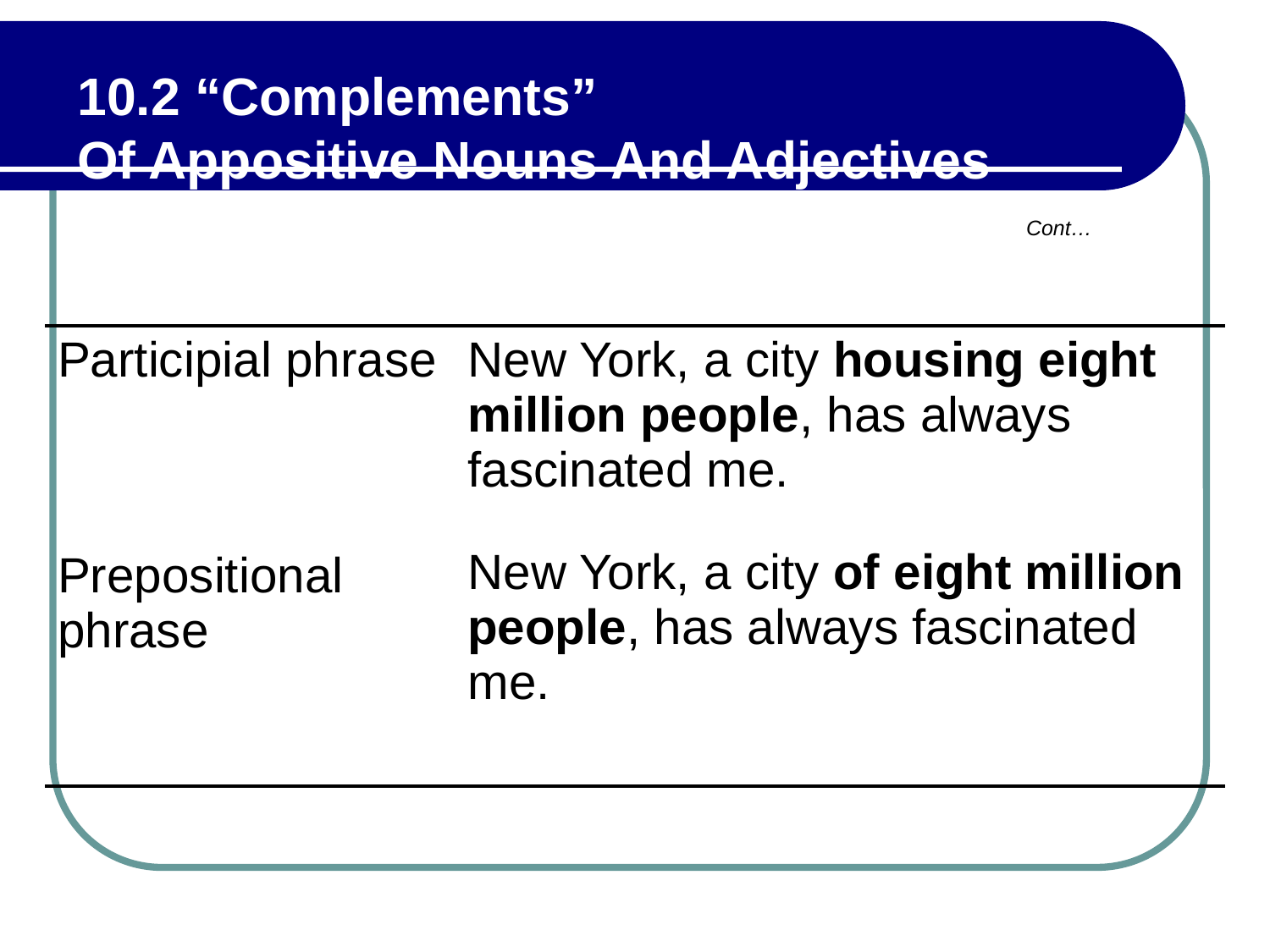

10.2 “Complements”
Of Appositive Nouns And Adjectives
Cont…
| Participial phrase Prepositional phrase | New York, a city housing eight million people, has always fascinated me. New York, a city of eight million people, has always fascinated me. |
| --- | --- |